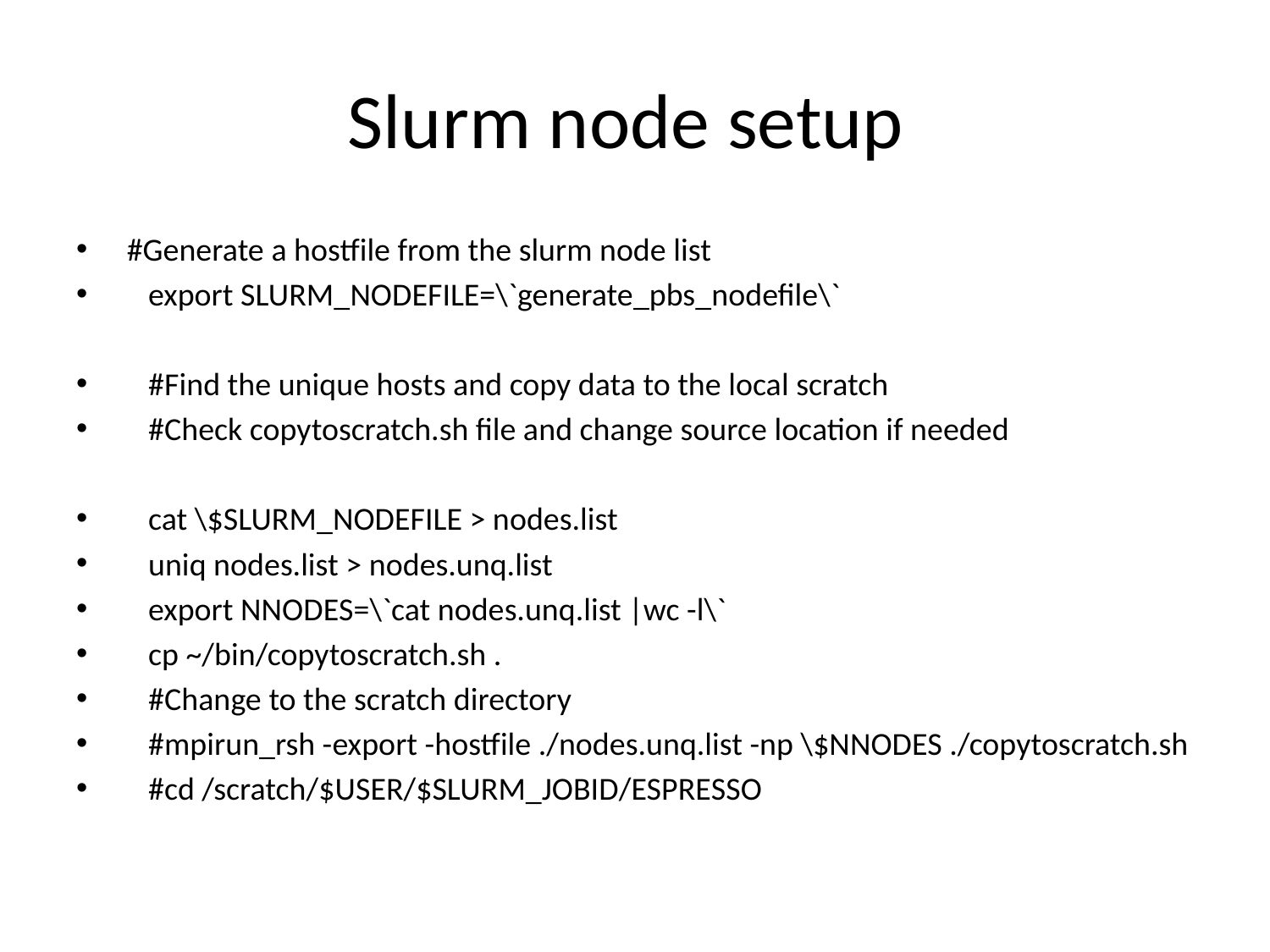

# Slurm node setup
 #Generate a hostfile from the slurm node list
    export SLURM_NODEFILE=\`generate_pbs_nodefile\`

    #Find the unique hosts and copy data to the local scratch
    #Check copytoscratch.sh file and change source location if needed

    cat \$SLURM_NODEFILE > nodes.list
    uniq nodes.list > nodes.unq.list
    export NNODES=\`cat nodes.unq.list |wc -l\`
    cp ~/bin/copytoscratch.sh .
    #Change to the scratch directory
    #mpirun_rsh -export -hostfile ./nodes.unq.list -np \$NNODES ./copytoscratch.sh
    #cd /scratch/$USER/$SLURM_JOBID/ESPRESSO